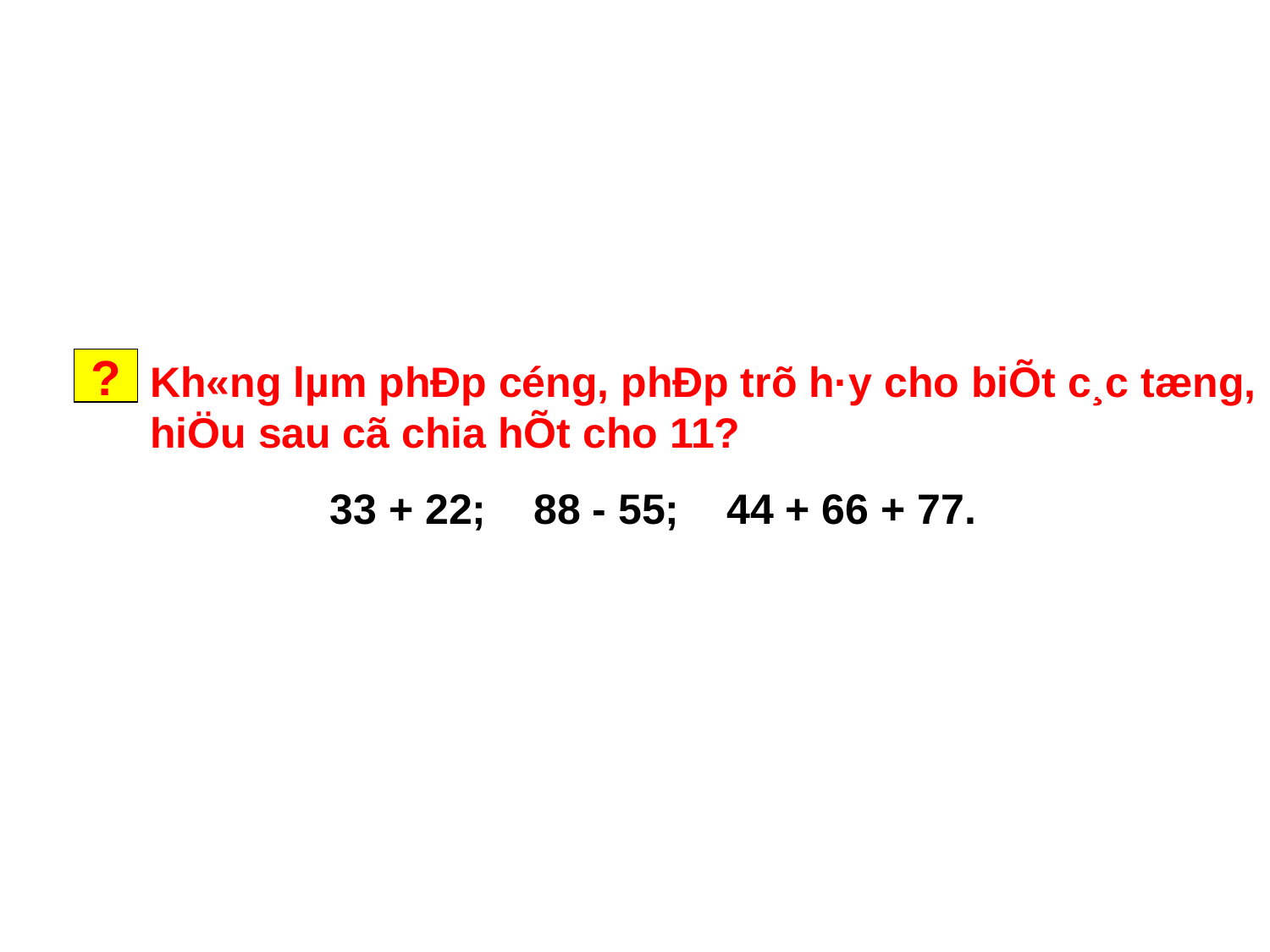

?
Kh«ng lµm phÐp céng, phÐp trõ h·y cho biÕt c¸c tæng, hiÖu sau cã chia hÕt cho 11?
33 + 22;    88 - 55;    44 + 66 + 77.